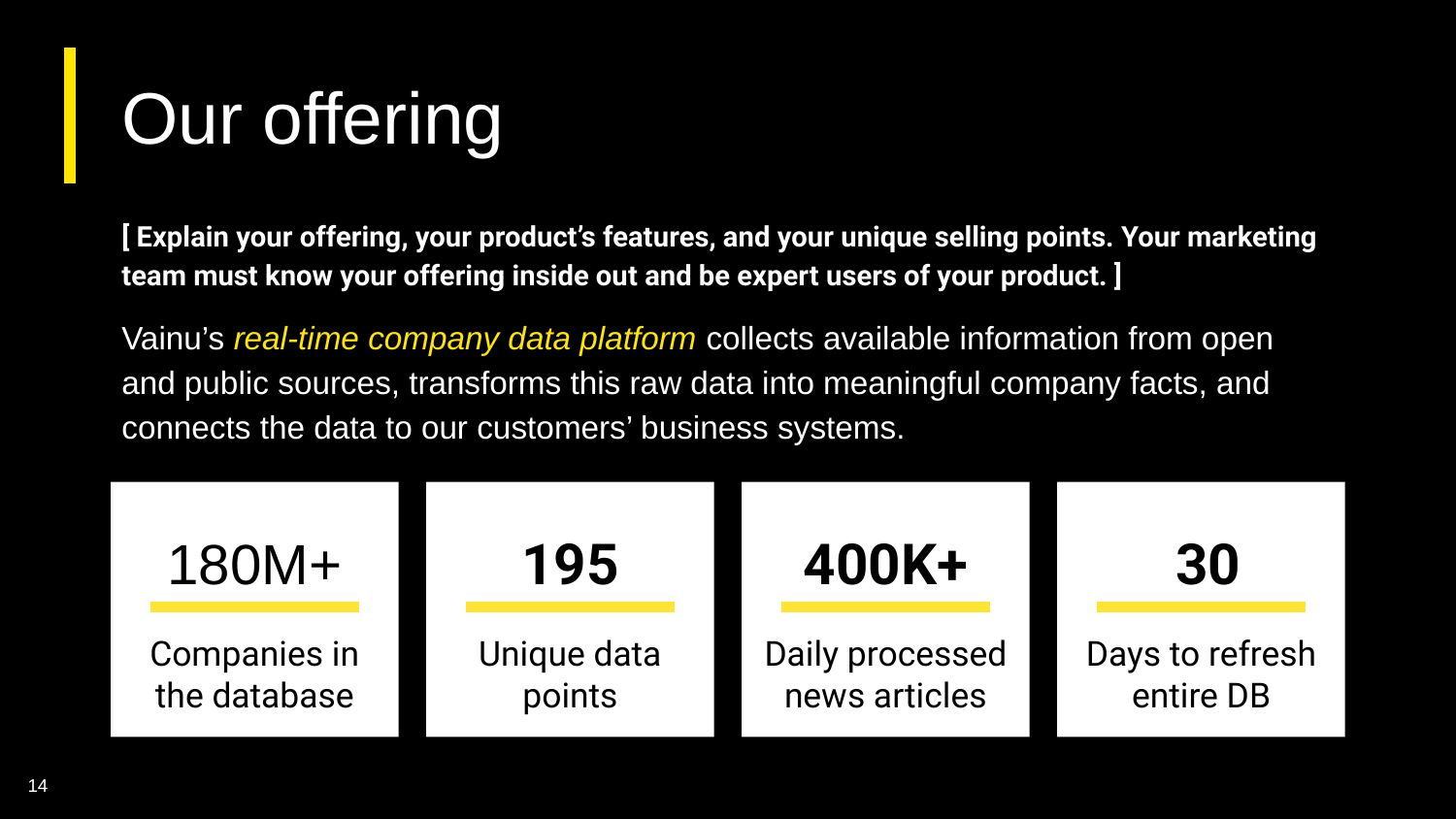

# Our offering
[ Explain your offering, your product’s features, and your unique selling points. Your marketing team must know your offering inside out and be expert users of your product. ]
Vainu’s real-time company data platform collects available information from open and public sources, transforms this raw data into meaningful company facts, and connects the data to our customers’ business systems.

180M+
195
400K+
30
Companies in
the database
Unique data points
Daily processed news articles
Days to refresh entire DB
14